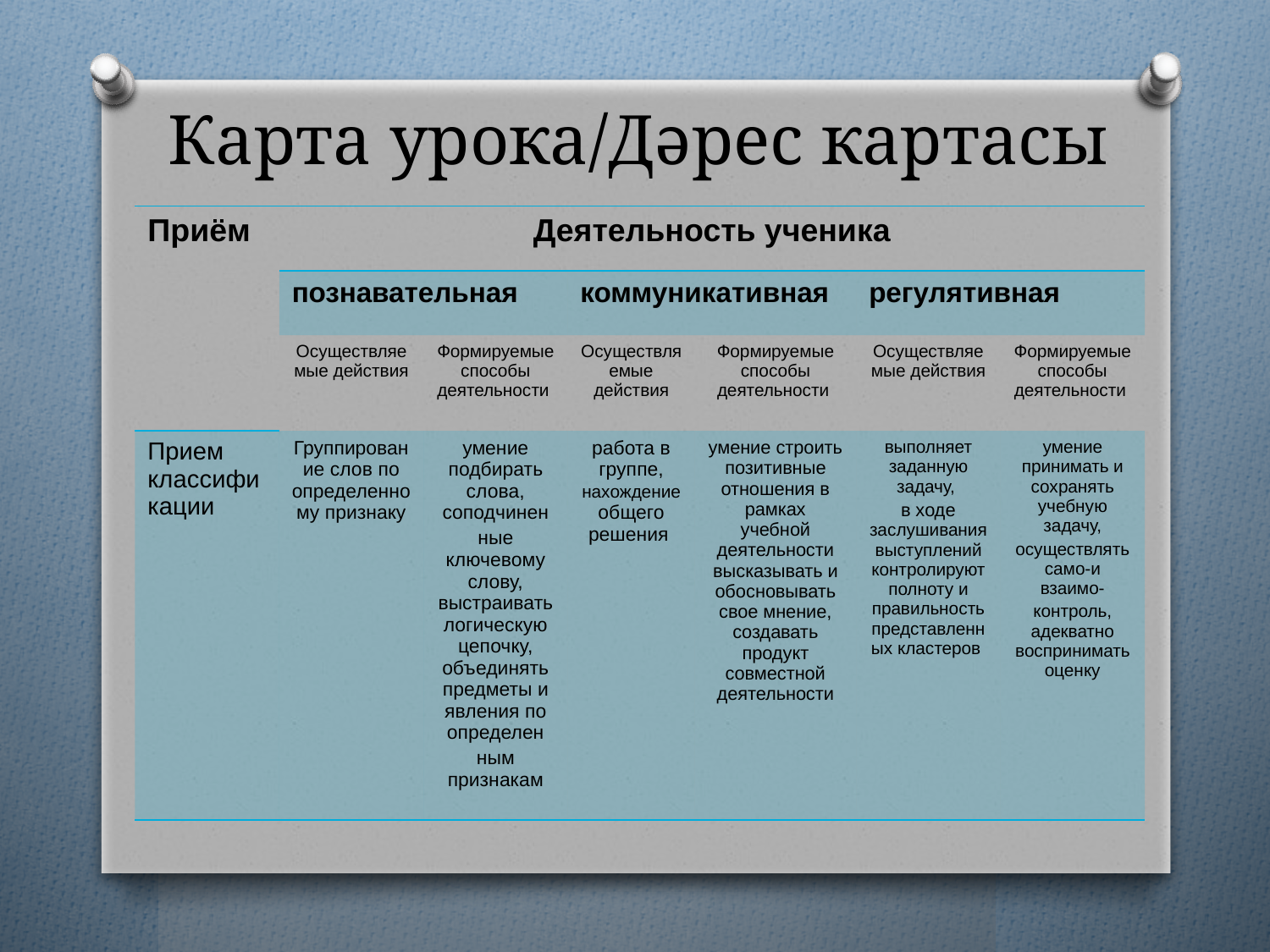

# Карта урока/Дәрес картасы
| Приём | Деятельность ученика |  |  |  |  |  |
| --- | --- | --- | --- | --- | --- | --- |
|  | познавательная |  | коммуникативная |  | регулятивная |  |
|  | Осуществляемые действия | Формируемые способы деятельности | Осуществляемые действия | Формируемые способы деятельности | Осуществляемые действия | Формируемые способы деятельности |
| Прием классификации | Группирование слов по определенному признаку | умение подбирать слова, соподчинен ные ключевому слову, выстраивать логическую цепочку, объединять предметы и явления по определен ным признакам | работа в группе, нахождение общего решения | умение строить позитивные отношения в рамках учебной деятельности высказывать и обосновывать свое мнение, создавать продукт совместной деятельности | выполняет заданную задачу, в ходе заслушивания выступлений контролируют полноту и правильность представленных кластеров | умение принимать и сохранять учебную задачу, осуществлять само-и взаимо- контроль, адекватно воспринимать оценку |